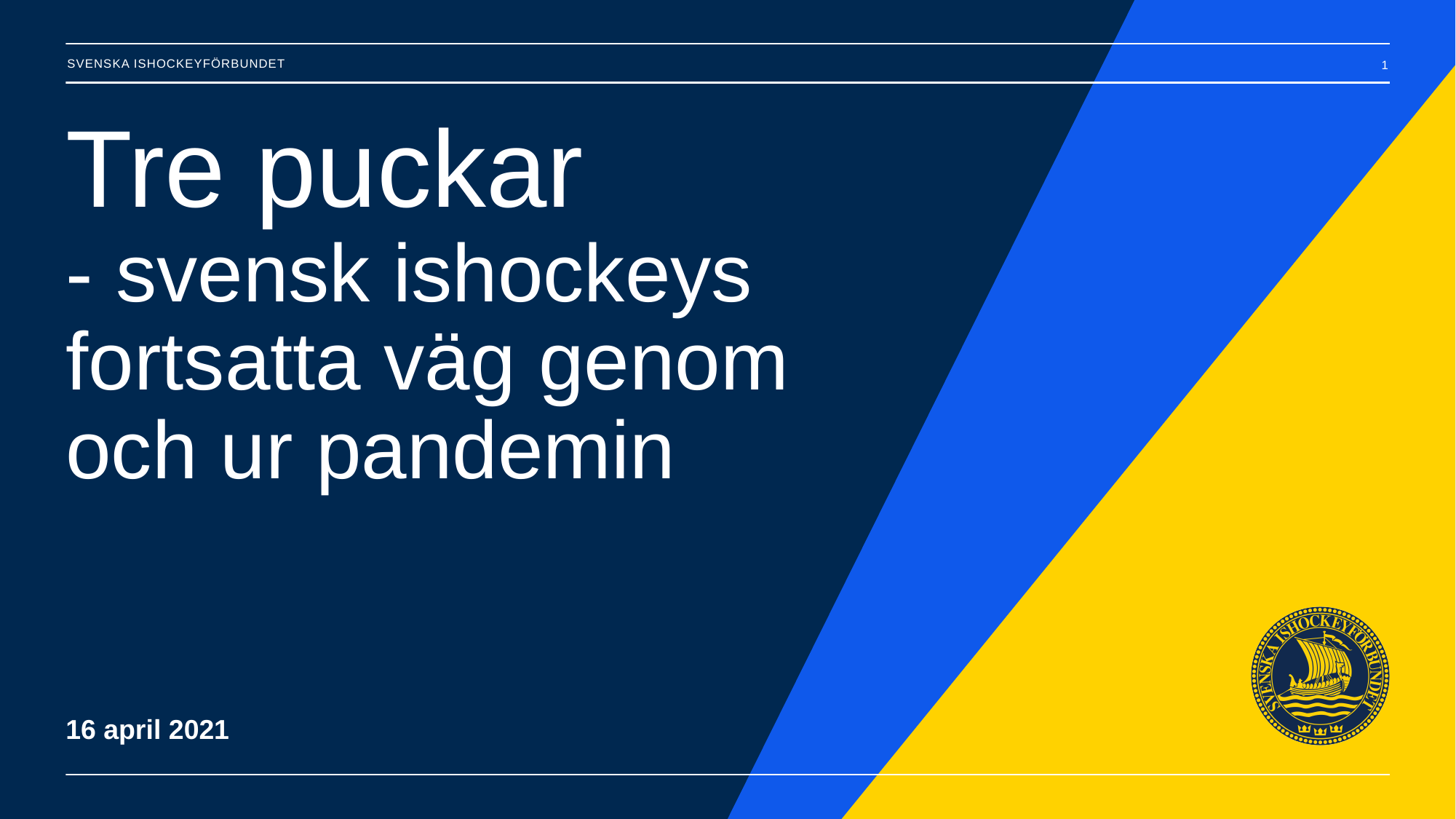

1
# Tre puckar - svensk ishockeys fortsatta väg genom och ur pandemin
16 april 2021